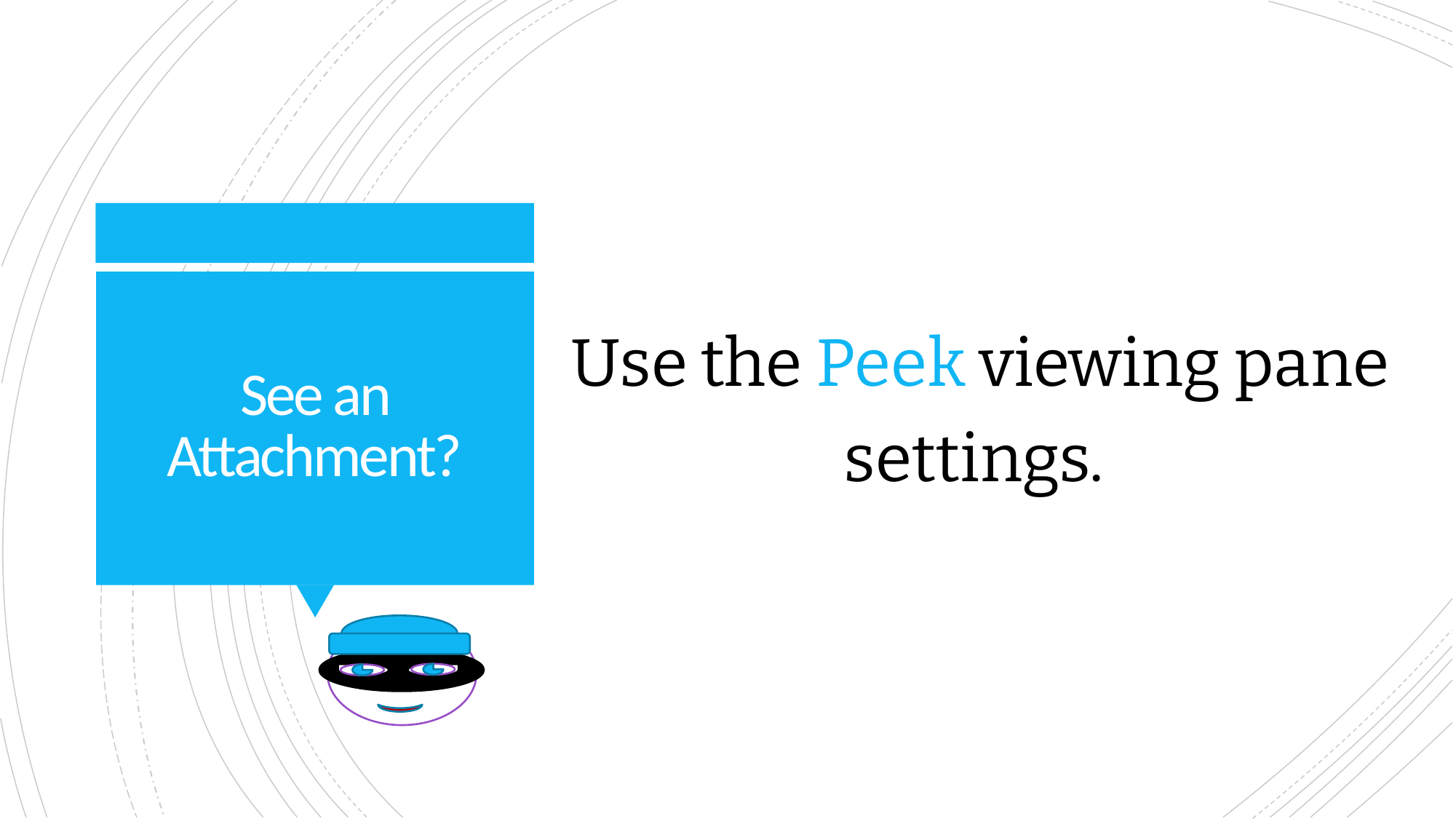

Use the Peek viewing pane settings.
# See an Attachment?